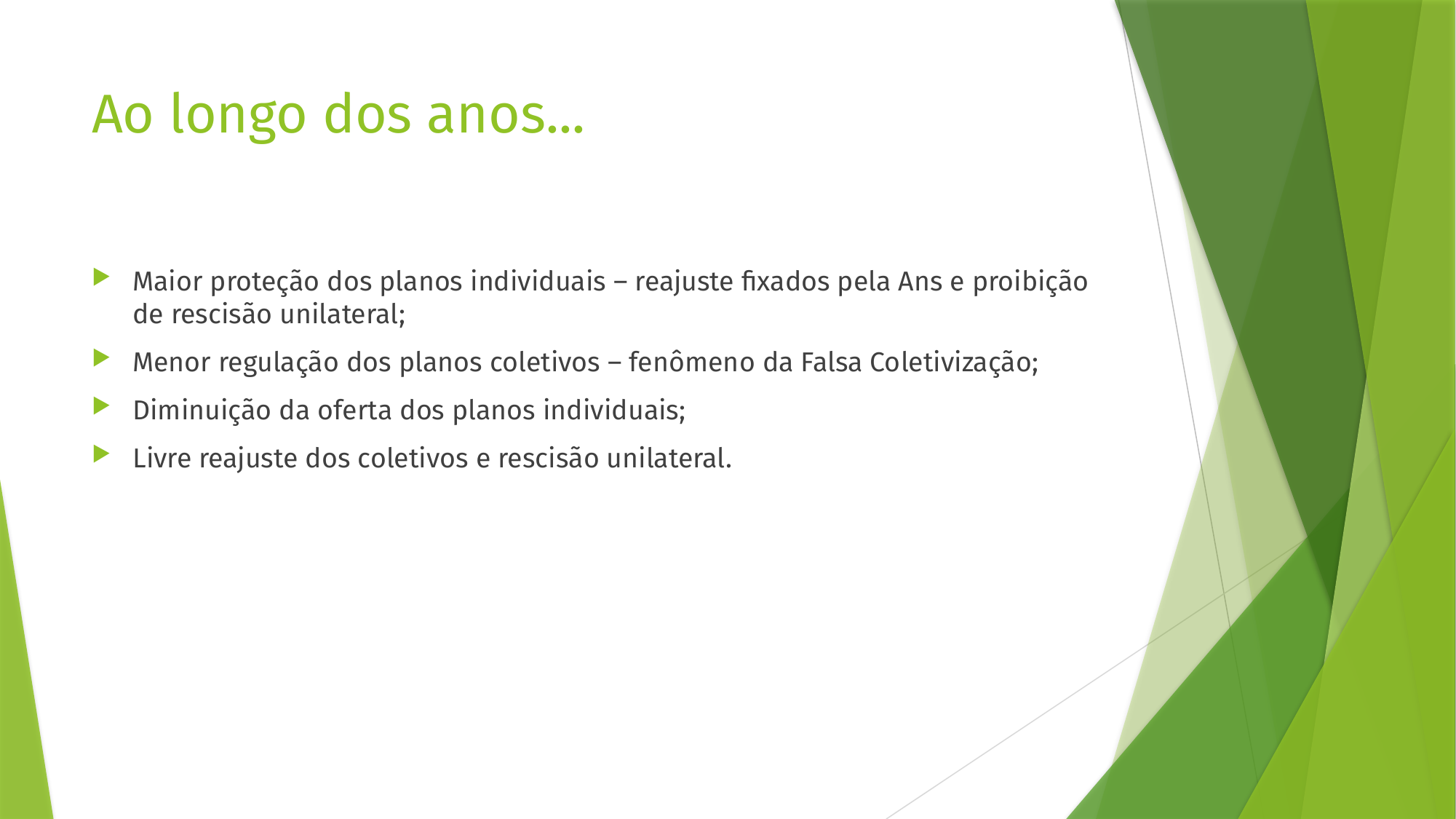

# Ao longo dos anos...
Maior proteção dos planos individuais – reajuste fixados pela Ans e proibição de rescisão unilateral;
Menor regulação dos planos coletivos – fenômeno da Falsa Coletivização;
Diminuição da oferta dos planos individuais;
Livre reajuste dos coletivos e rescisão unilateral.